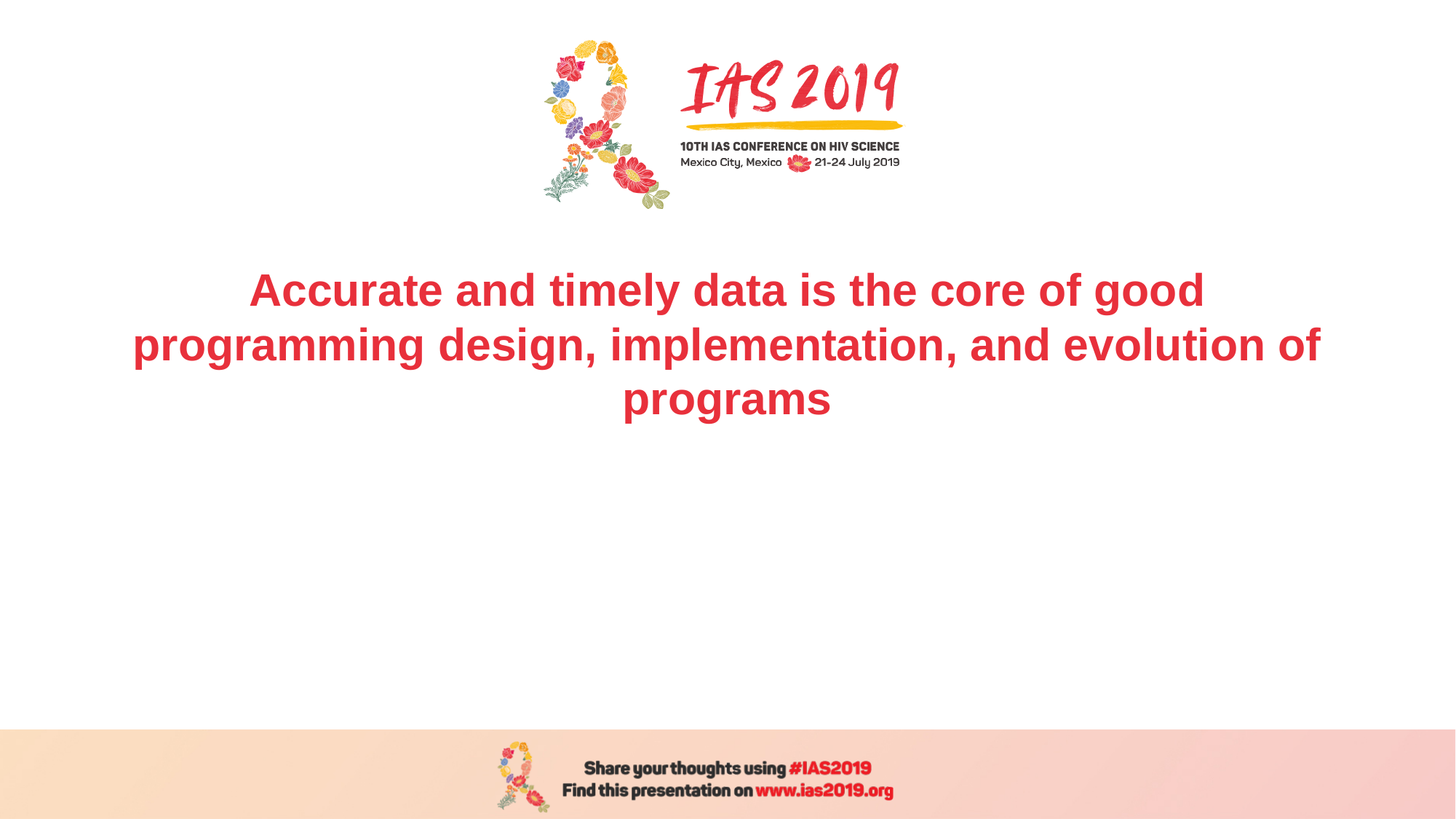

# Accurate and timely data is the core of good programming design, implementation, and evolution of programs